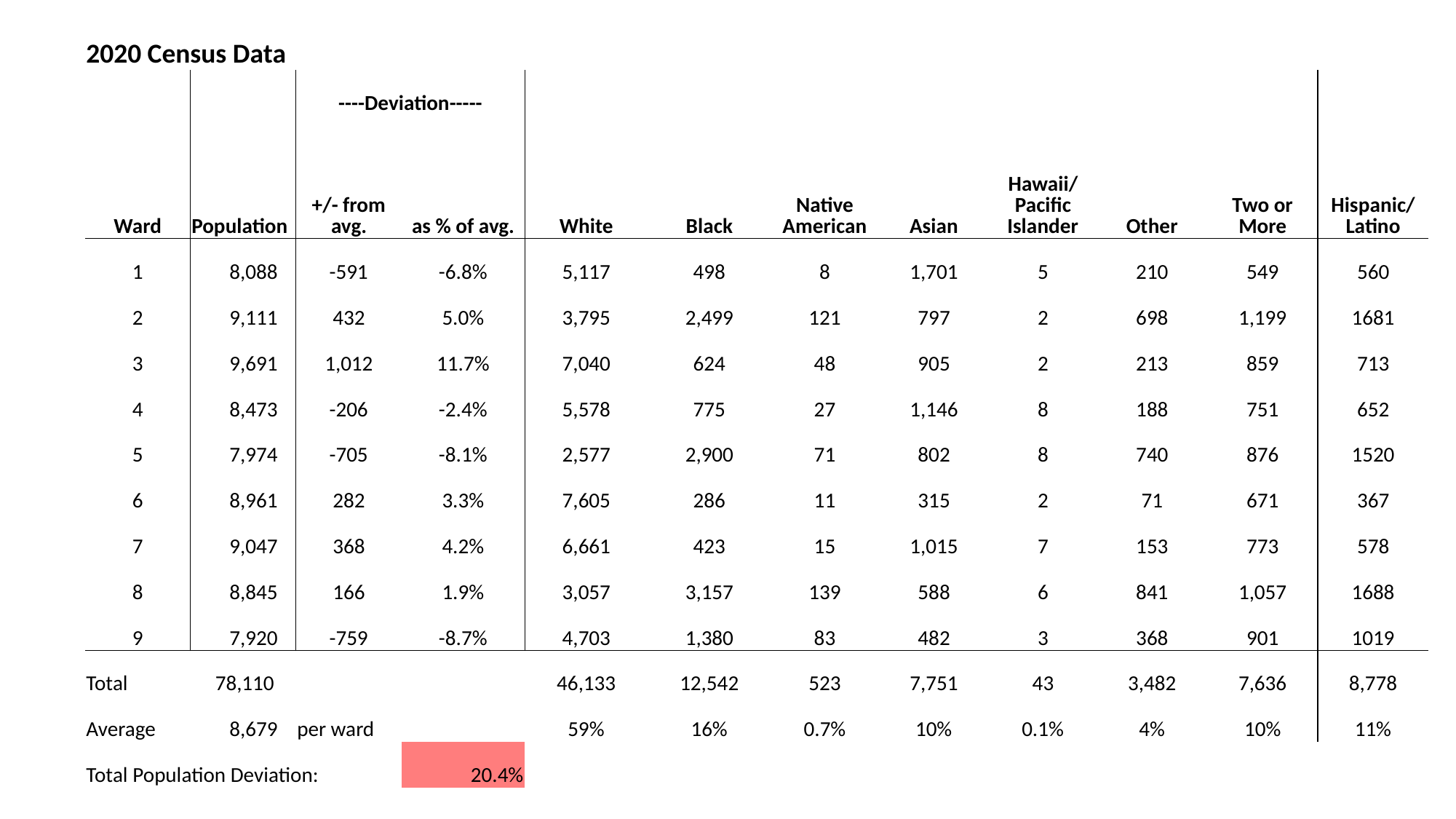

| 2020 Census Data |  |  |  |  |  |  |  |  |  |  |  |
| --- | --- | --- | --- | --- | --- | --- | --- | --- | --- | --- | --- |
|  |  | ----Deviation----- |  |  |  |  |  |  |  |  |  |
| Ward | Population | +/- from avg. | as % of avg. | White | Black | Native American | Asian | Hawaii/Pacific Islander | Other | Two or More | Hispanic/ Latino |
| 1 | 8,088 | -591 | -6.8% | 5,117 | 498 | 8 | 1,701 | 5 | 210 | 549 | 560 |
| 2 | 9,111 | 432 | 5.0% | 3,795 | 2,499 | 121 | 797 | 2 | 698 | 1,199 | 1681 |
| 3 | 9,691 | 1,012 | 11.7% | 7,040 | 624 | 48 | 905 | 2 | 213 | 859 | 713 |
| 4 | 8,473 | -206 | -2.4% | 5,578 | 775 | 27 | 1,146 | 8 | 188 | 751 | 652 |
| 5 | 7,974 | -705 | -8.1% | 2,577 | 2,900 | 71 | 802 | 8 | 740 | 876 | 1520 |
| 6 | 8,961 | 282 | 3.3% | 7,605 | 286 | 11 | 315 | 2 | 71 | 671 | 367 |
| 7 | 9,047 | 368 | 4.2% | 6,661 | 423 | 15 | 1,015 | 7 | 153 | 773 | 578 |
| 8 | 8,845 | 166 | 1.9% | 3,057 | 3,157 | 139 | 588 | 6 | 841 | 1,057 | 1688 |
| 9 | 7,920 | -759 | -8.7% | 4,703 | 1,380 | 83 | 482 | 3 | 368 | 901 | 1019 |
| Total | 78,110 |  |  | 46,133 | 12,542 | 523 | 7,751 | 43 | 3,482 | 7,636 | 8,778 |
| Average | 8,679 | per ward |  | 59% | 16% | 0.7% | 10% | 0.1% | 4% | 10% | 11% |
| Total Population Deviation: |  |  | 20.4% |  |  |  |  |  |  |  |  |